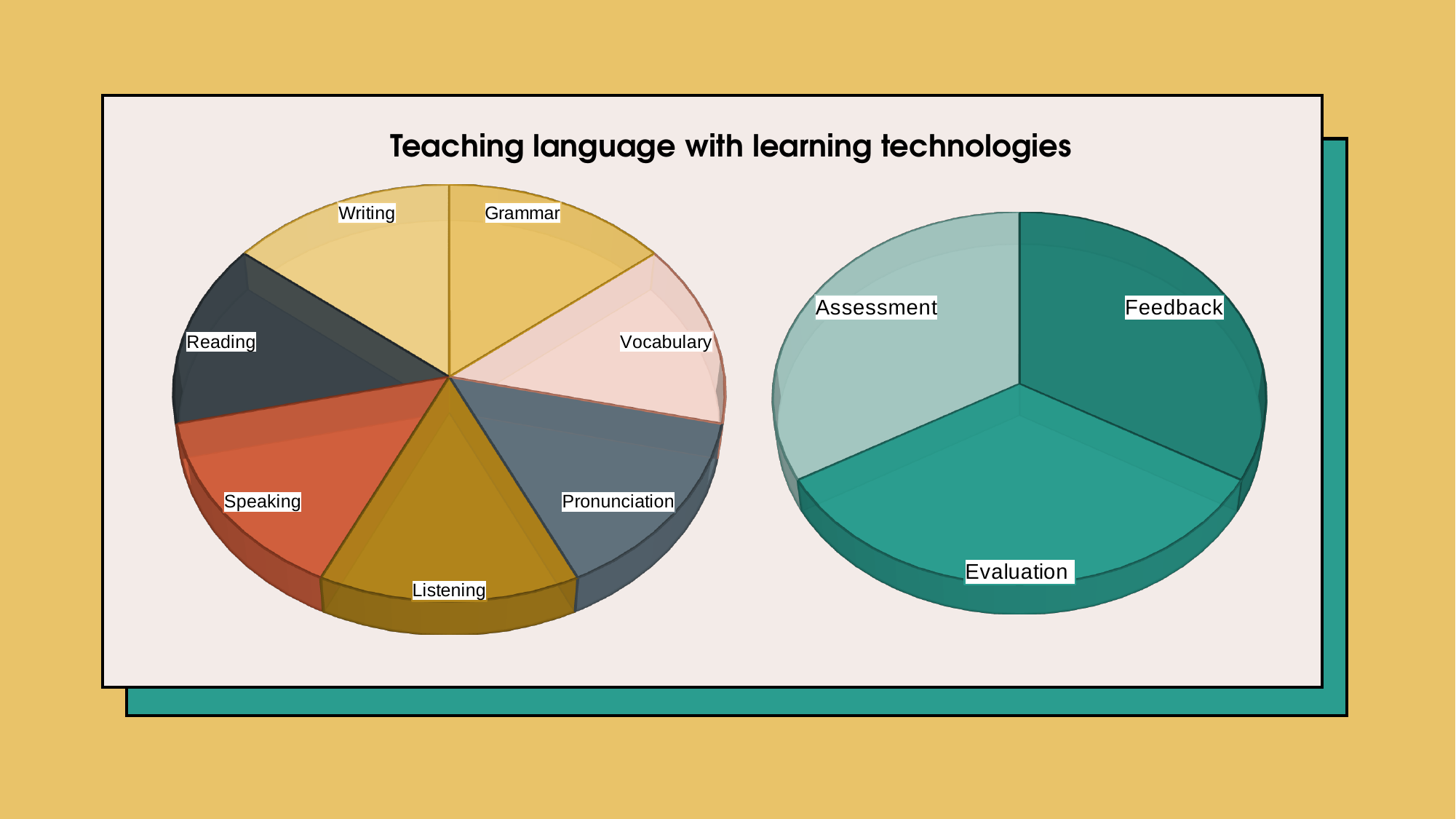

Teaching language with learning technologies

[unsupported chart]

[unsupported chart]